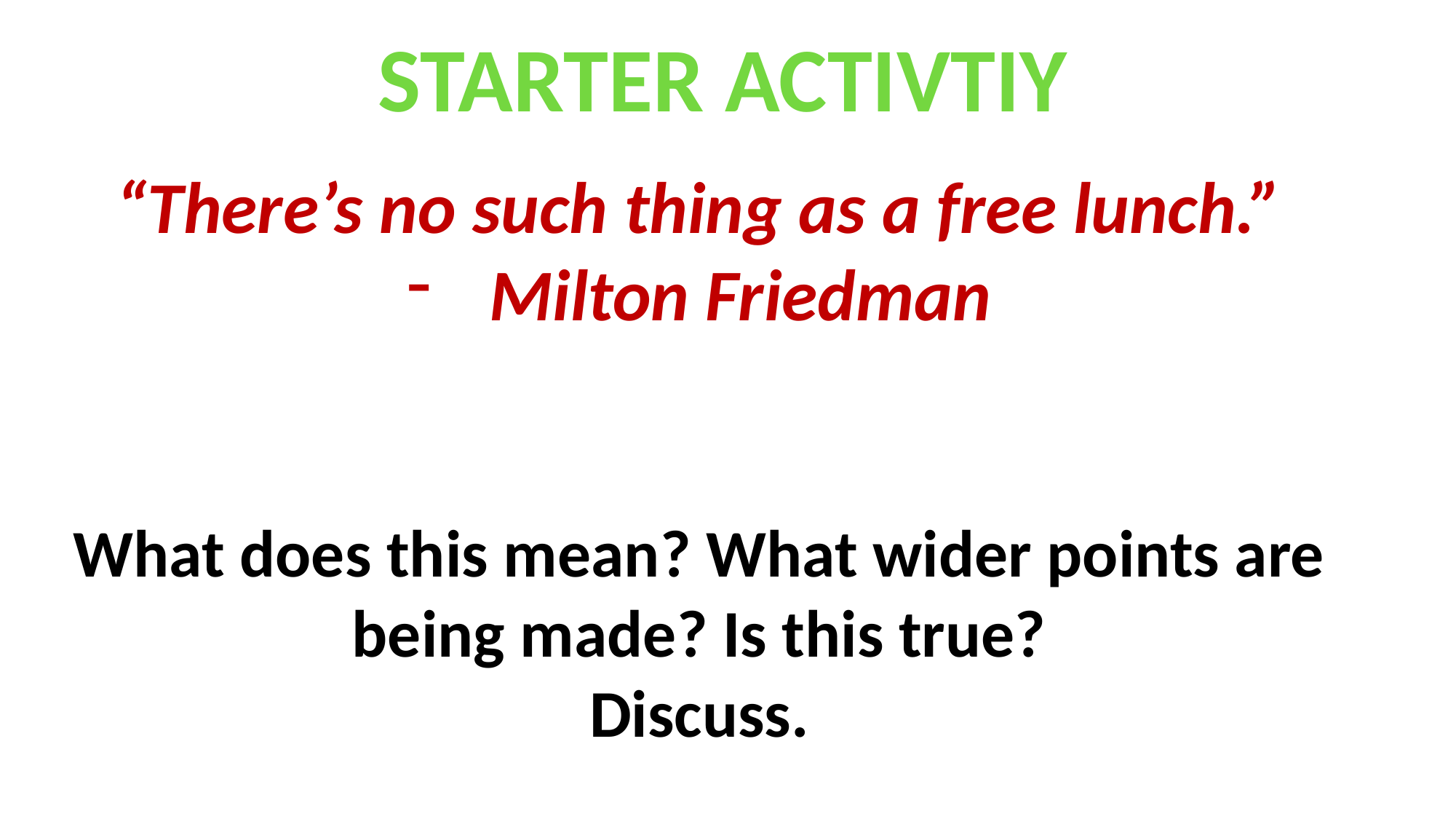

STARTER ACTIVTIY
“There’s no such thing as a free lunch.”
Milton Friedman

What does this mean? What wider points are being made? Is this true?
Discuss.